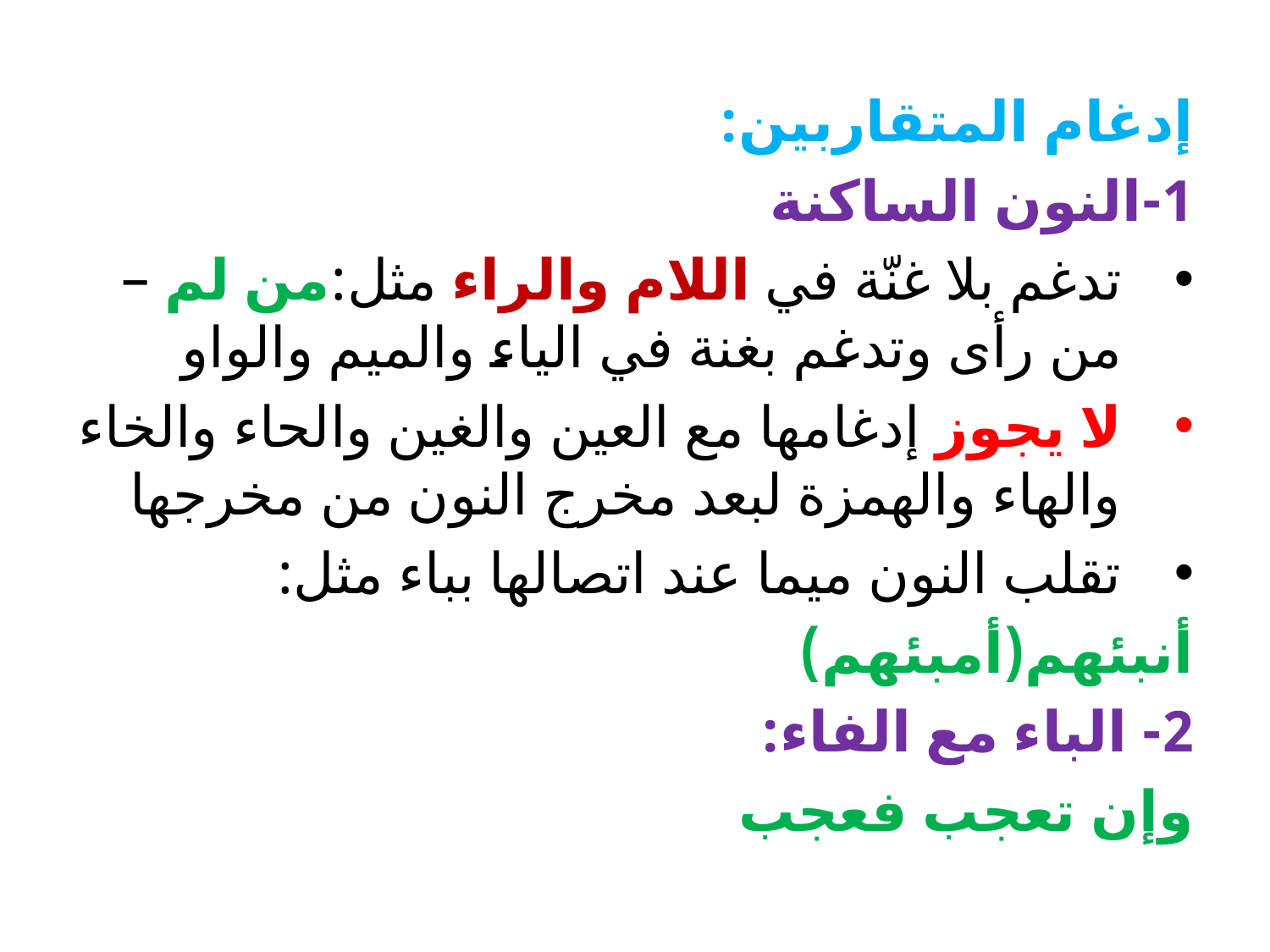

إدغام المتقاربين:
1-النون الساكنة
تدغم بلا غنّة في اللام والراء مثل:من لم – من رأى وتدغم بغنة في الياء والميم والواو
لا يجوز إدغامها مع العين والغين والحاء والخاء والهاء والهمزة لبعد مخرج النون من مخرجها
تقلب النون ميما عند اتصالها بباء مثل:
أنبئهم(أمبئهم)
2- الباء مع الفاء:
وإن تعجب فعجب